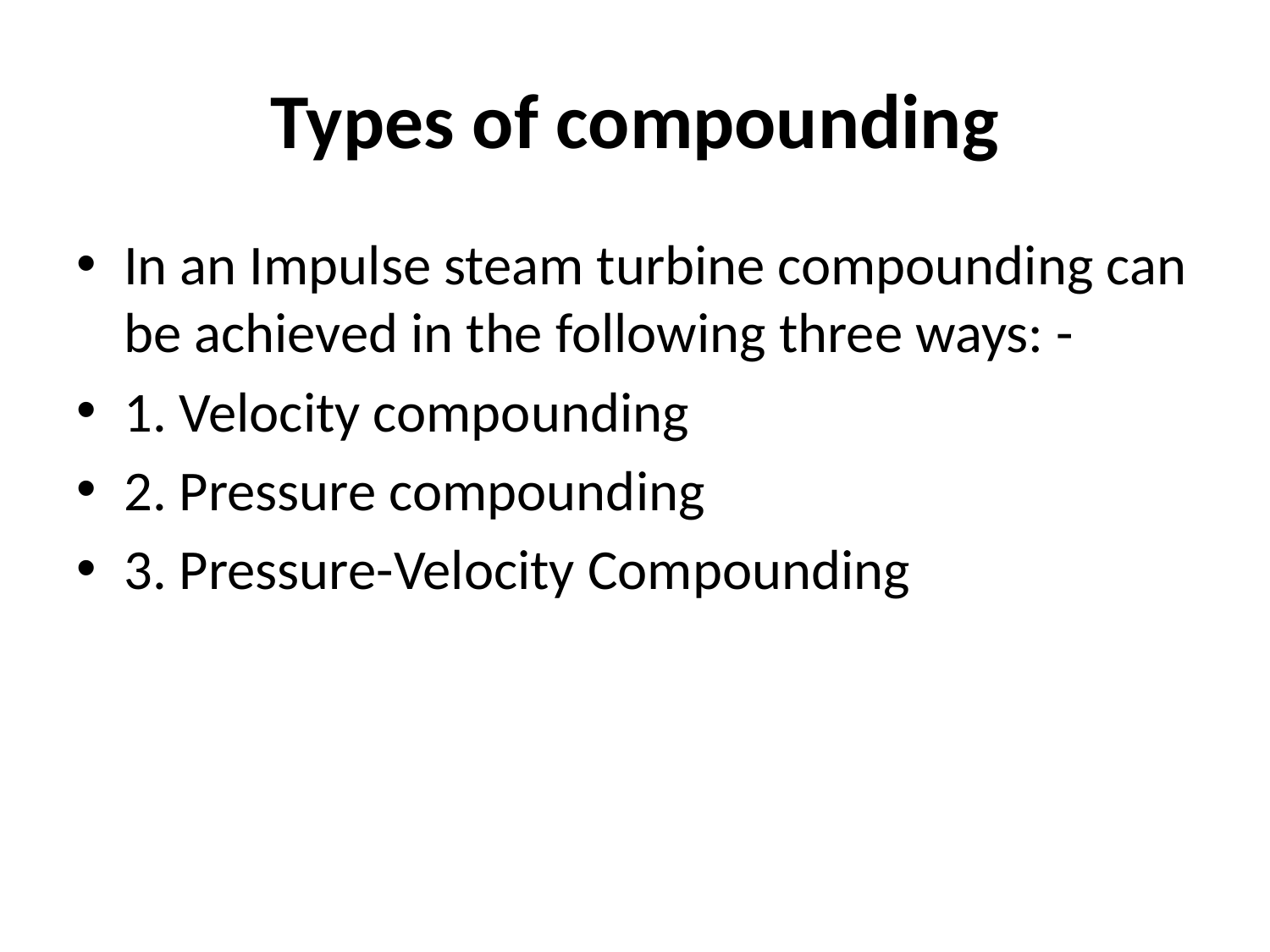

# Types of compounding
In an Impulse steam turbine compounding can be achieved in the following three ways: -
1. Velocity compounding
2. Pressure compounding
3. Pressure-Velocity Compounding